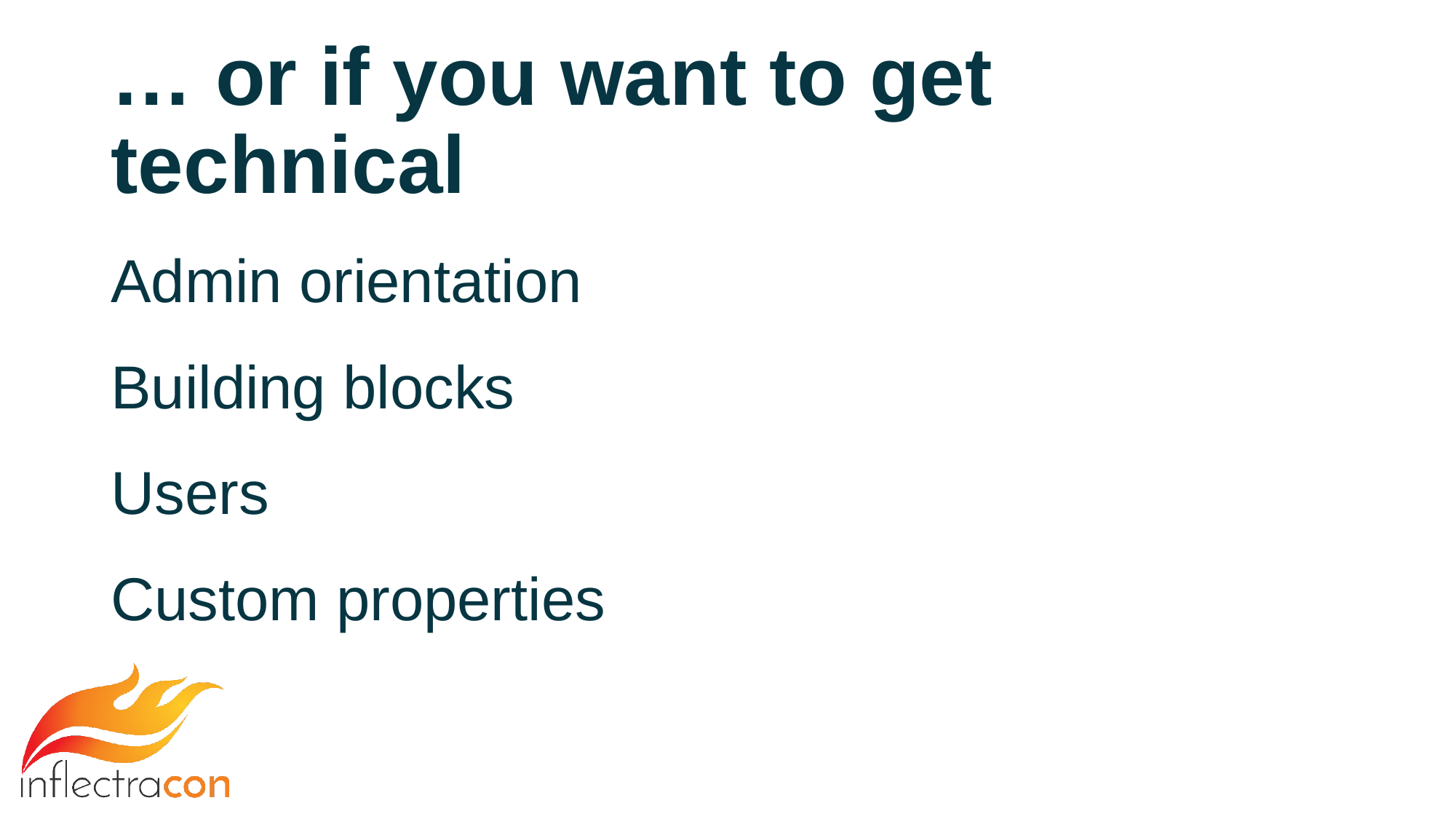

# … or if you want to get technical
Admin orientation
Building blocks
Users
Custom properties